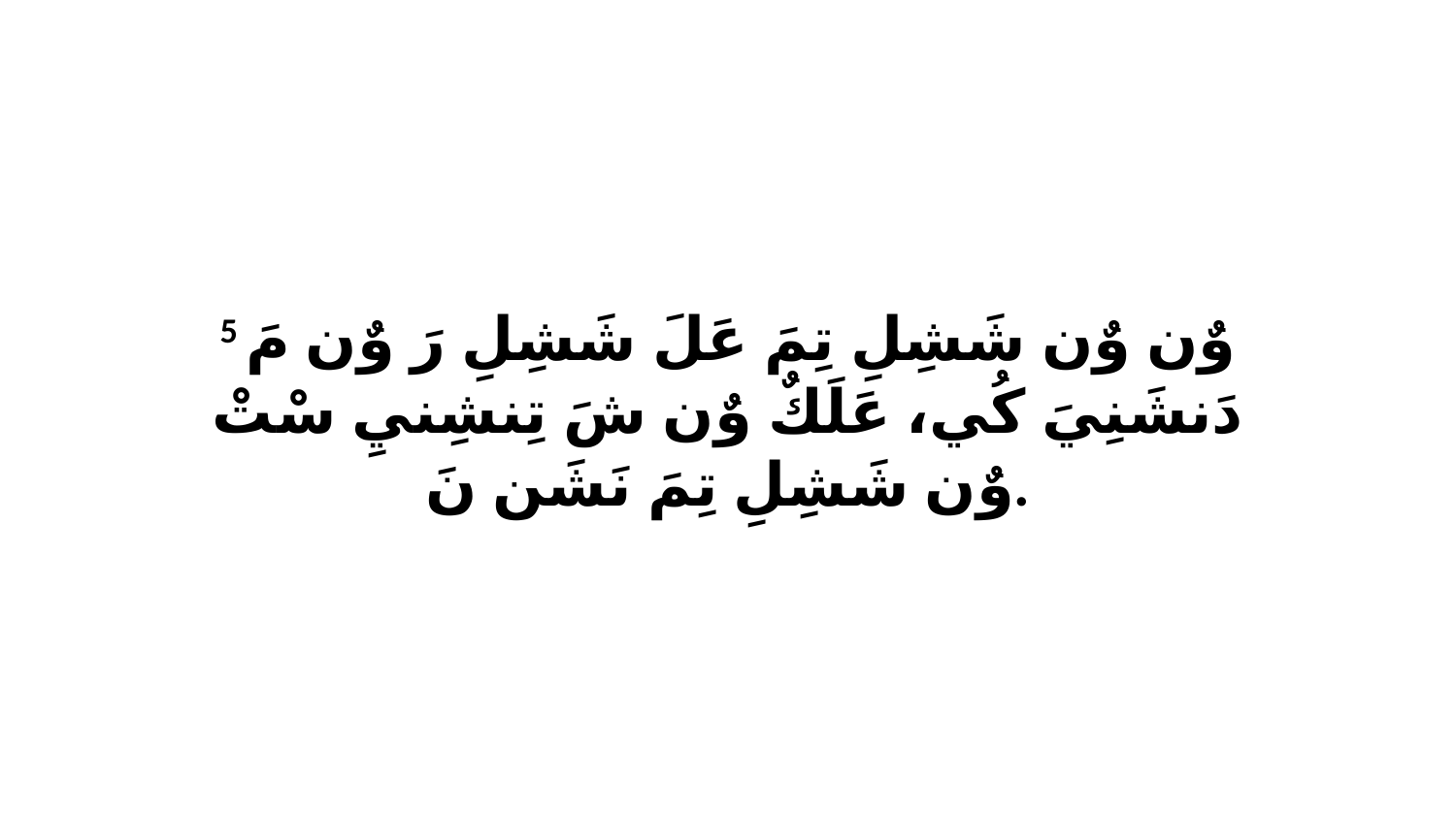

5 وٌن وٌن شَشِلِ تِمَ عَلَ شَشِلِ رَ وٌن مَ دَنشَنِيَ كُي، عَلَكٌ وٌن شَ تِنشِنيِ سْتْ وٌن شَشِلِ تِمَ نَشَن نَ.